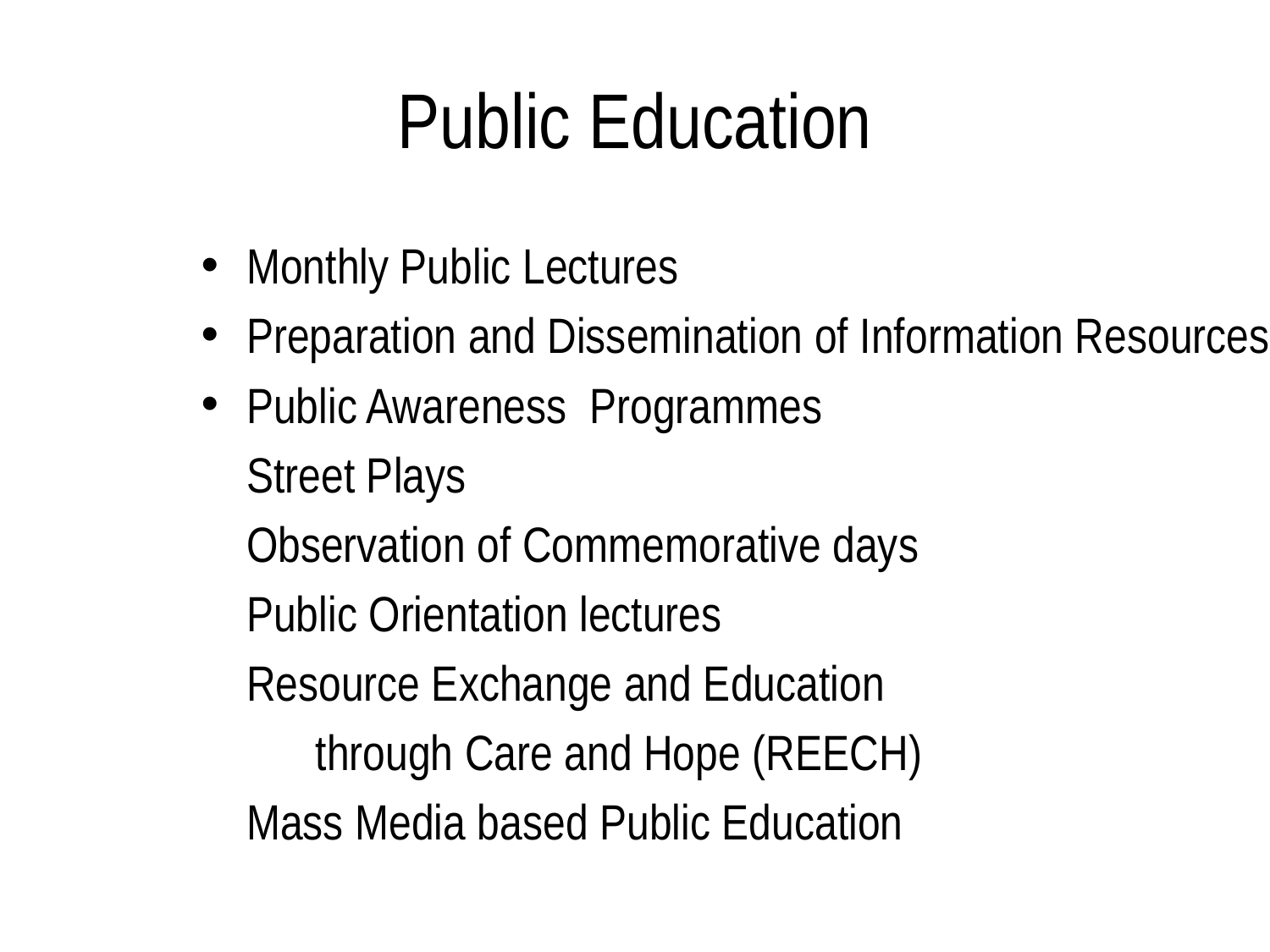

# Public Education
Monthly Public Lectures
Preparation and Dissemination of Information Resources
Public Awareness  Programmes
		Street Plays
		Observation of Commemorative days
		Public Orientation lectures
		Resource Exchange and Education
          through Care and Hope (REECH)
		Mass Media based Public Education